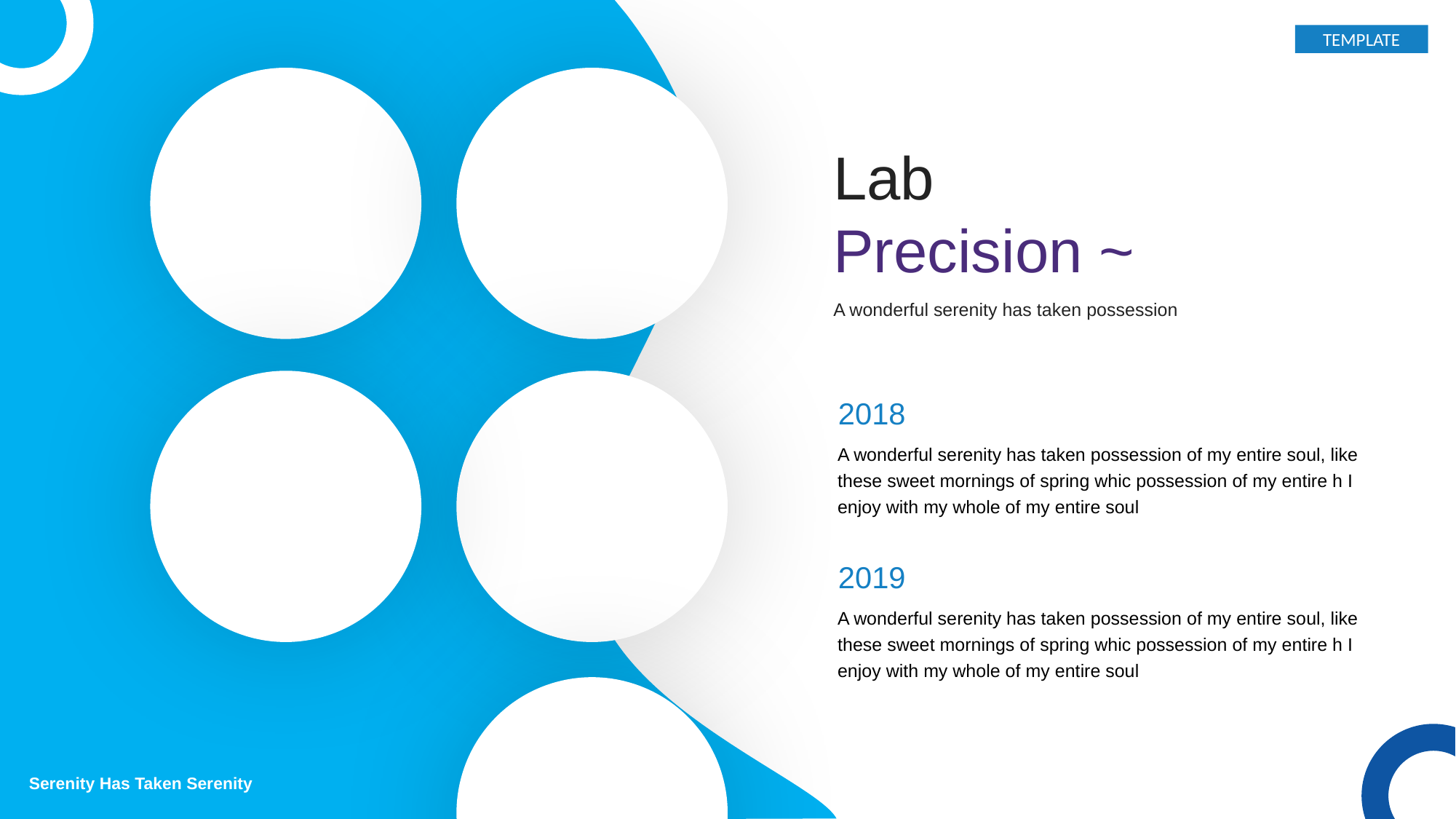

TEMPLATE

Lab
Precision ~
A wonderful serenity has taken possession

2018
A wonderful serenity has taken possession of my entire soul, like these sweet mornings of spring whic possession of my entire h I enjoy with my whole of my entire soul
2019
A wonderful serenity has taken possession of my entire soul, like these sweet mornings of spring whic possession of my entire h I enjoy with my whole of my entire soul

Serenity Has Taken Serenity